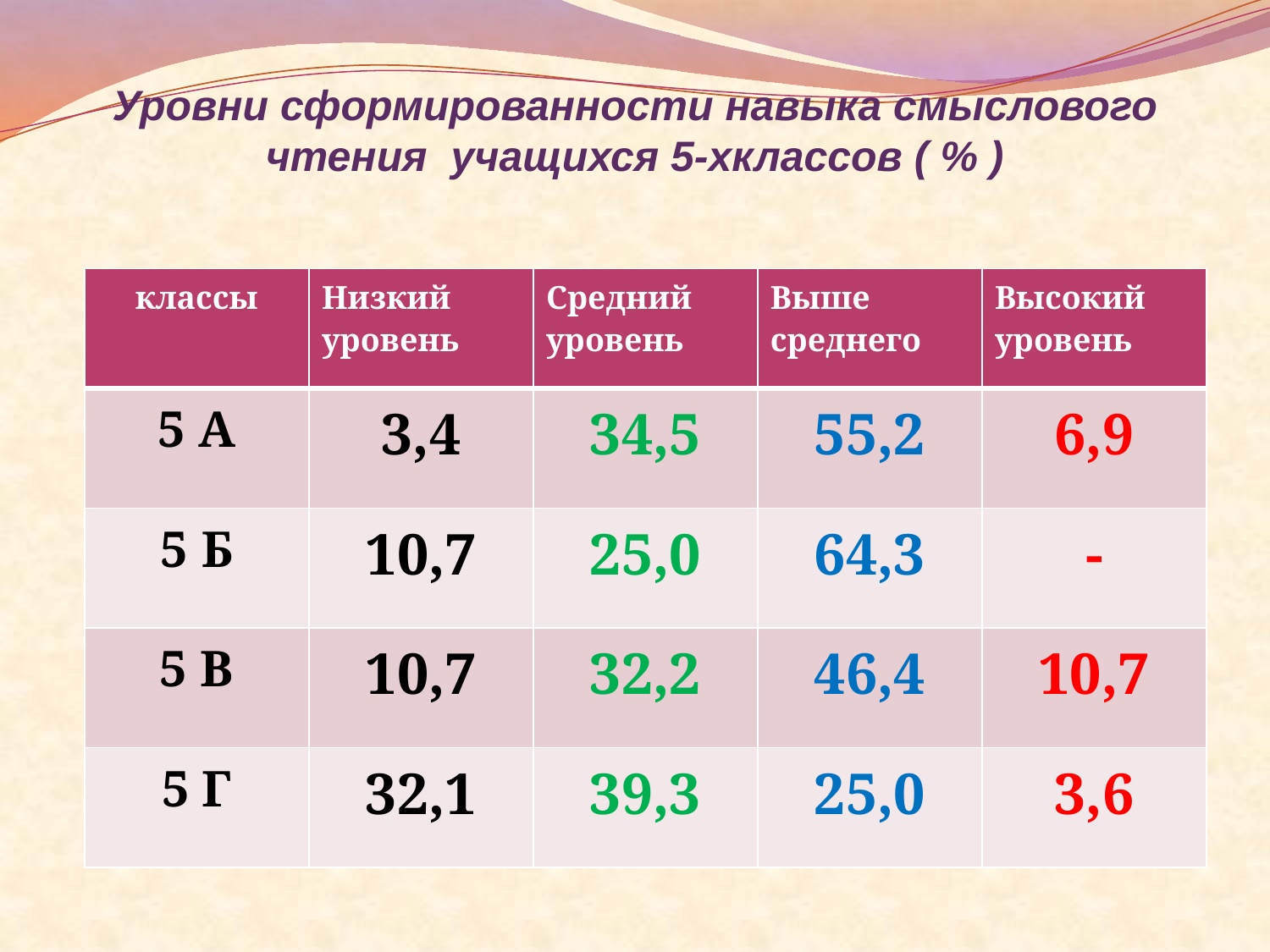

# Уровни сформированности навыка смыслового чтения  учащихся 5-хклассов ( % )
| классы | Низкий уровень | Средний уровень | Выше среднего | Высокий уровень |
| --- | --- | --- | --- | --- |
| 5 А | 3,4 | 34,5 | 55,2 | 6,9 |
| 5 Б | 10,7 | 25,0 | 64,3 | - |
| 5 В | 10,7 | 32,2 | 46,4 | 10,7 |
| 5 Г | 32,1 | 39,3 | 25,0 | 3,6 |